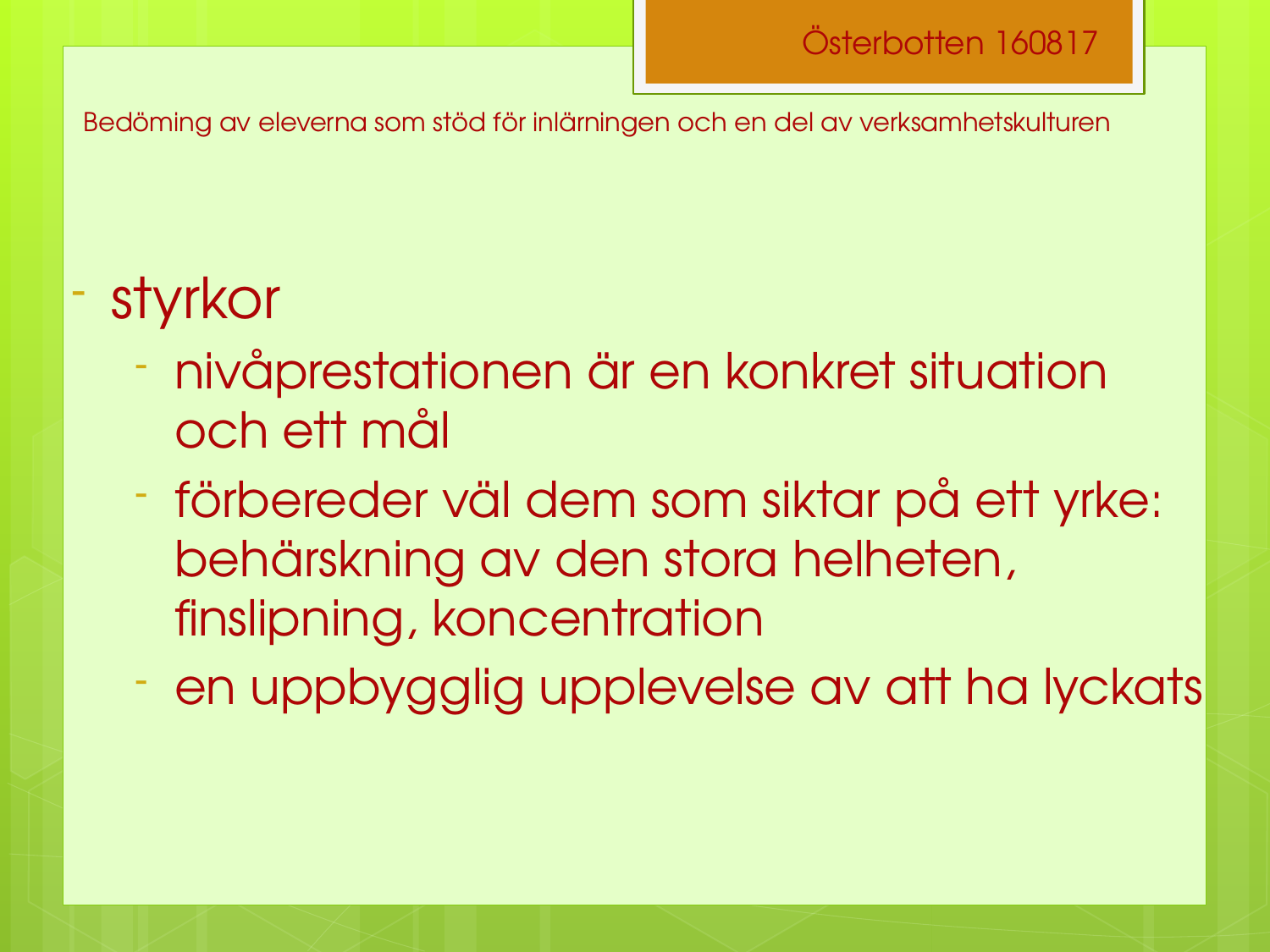

Österbotten 160817
# Bedöming av eleverna som stöd för inlärningen och en del av verksamhetskulturen
styrkor
nivåprestationen är en konkret situation och ett mål
förbereder väl dem som siktar på ett yrke: behärskning av den stora helheten, finslipning, koncentration
en uppbygglig upplevelse av att ha lyckats